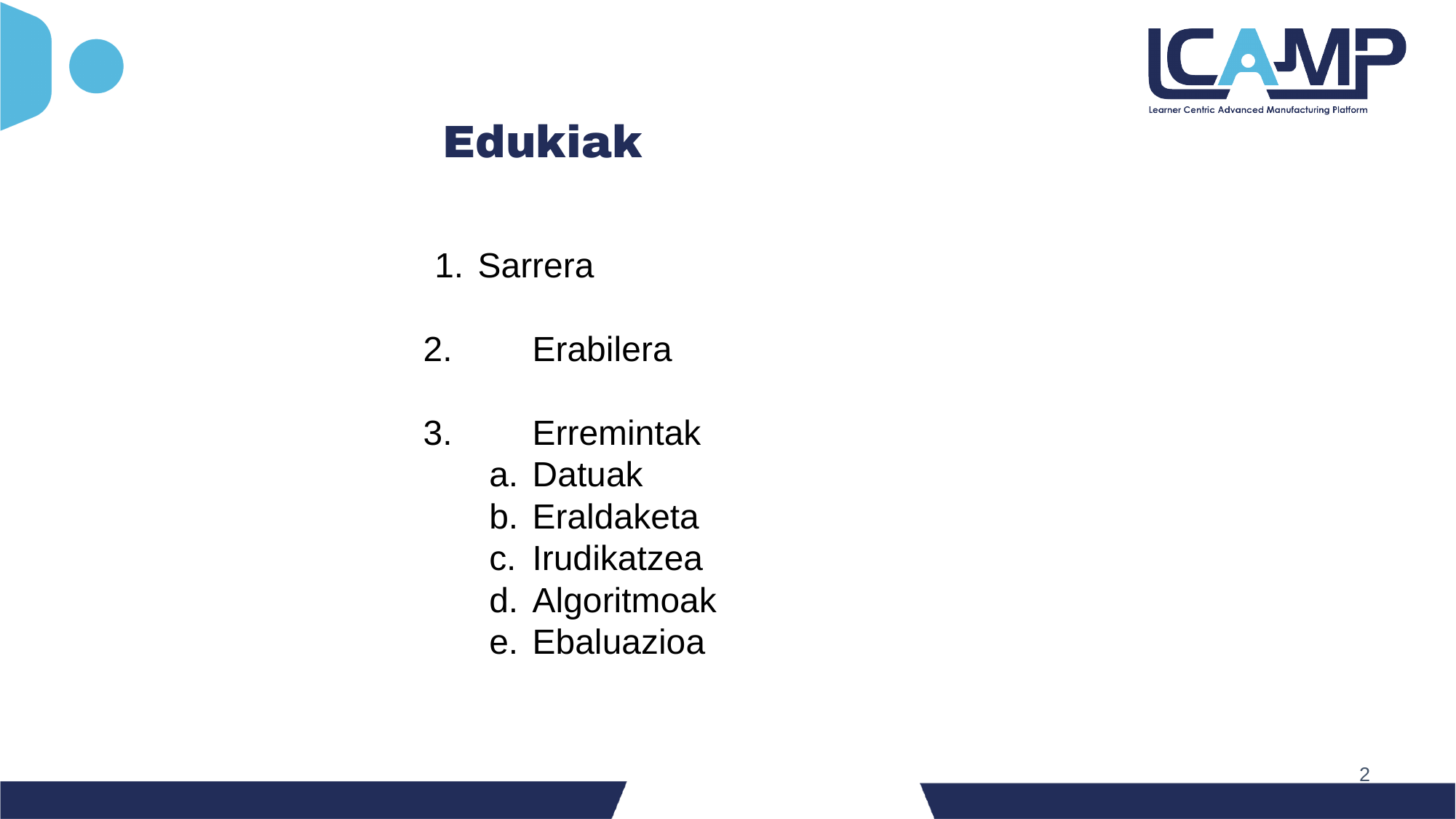

Edukiak
Sarrera

2.	Erabilera

3.	Erremintak
Datuak
Eraldaketa
Irudikatzea
Algoritmoak
Ebaluazioa
2